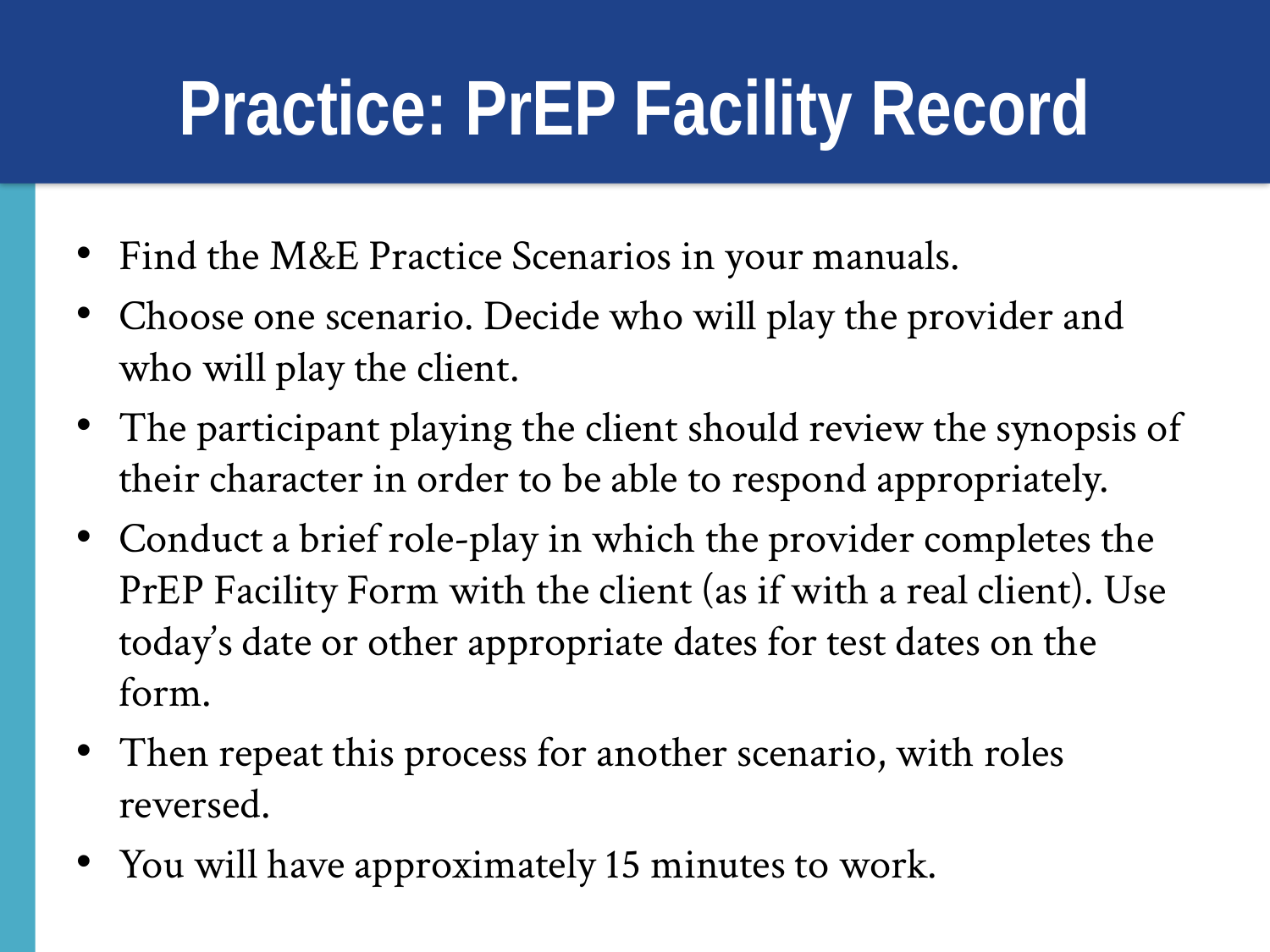

# Practice: PrEP Facility Record
Find the M&E Practice Scenarios in your manuals.
Choose one scenario. Decide who will play the provider and who will play the client.
The participant playing the client should review the synopsis of their character in order to be able to respond appropriately.
Conduct a brief role-play in which the provider completes the PrEP Facility Form with the client (as if with a real client). Use today’s date or other appropriate dates for test dates on the form.
Then repeat this process for another scenario, with roles reversed.
You will have approximately 15 minutes to work.